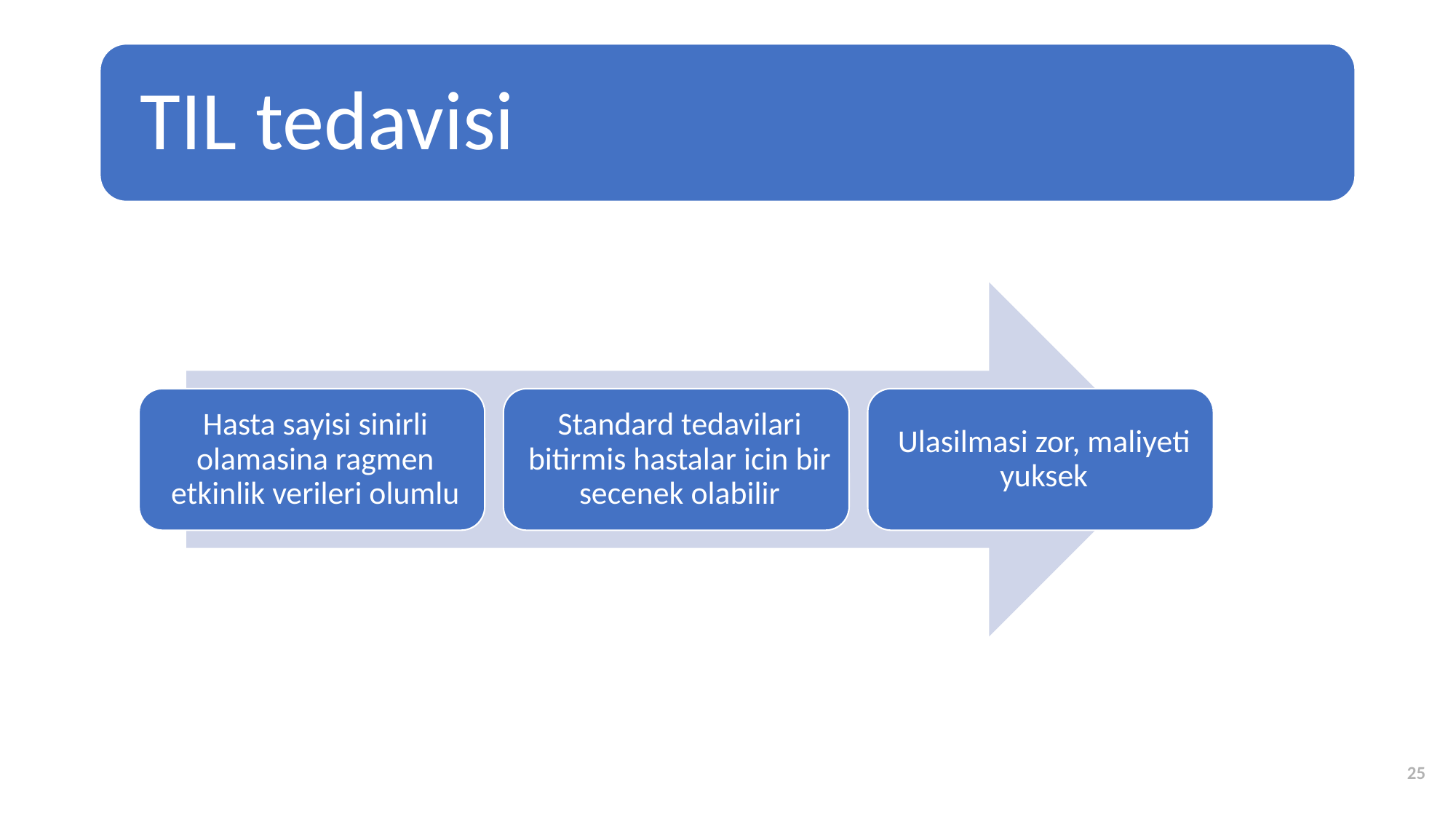

TIL tedavisi
Hasta sayisi sinirli olamasina ragmen etkinlik verileri olumlu
Standard tedavilari bitirmis hastalar icin bir secenek olabilir
Ulasilmasi zor, maliyeti yuksek
25